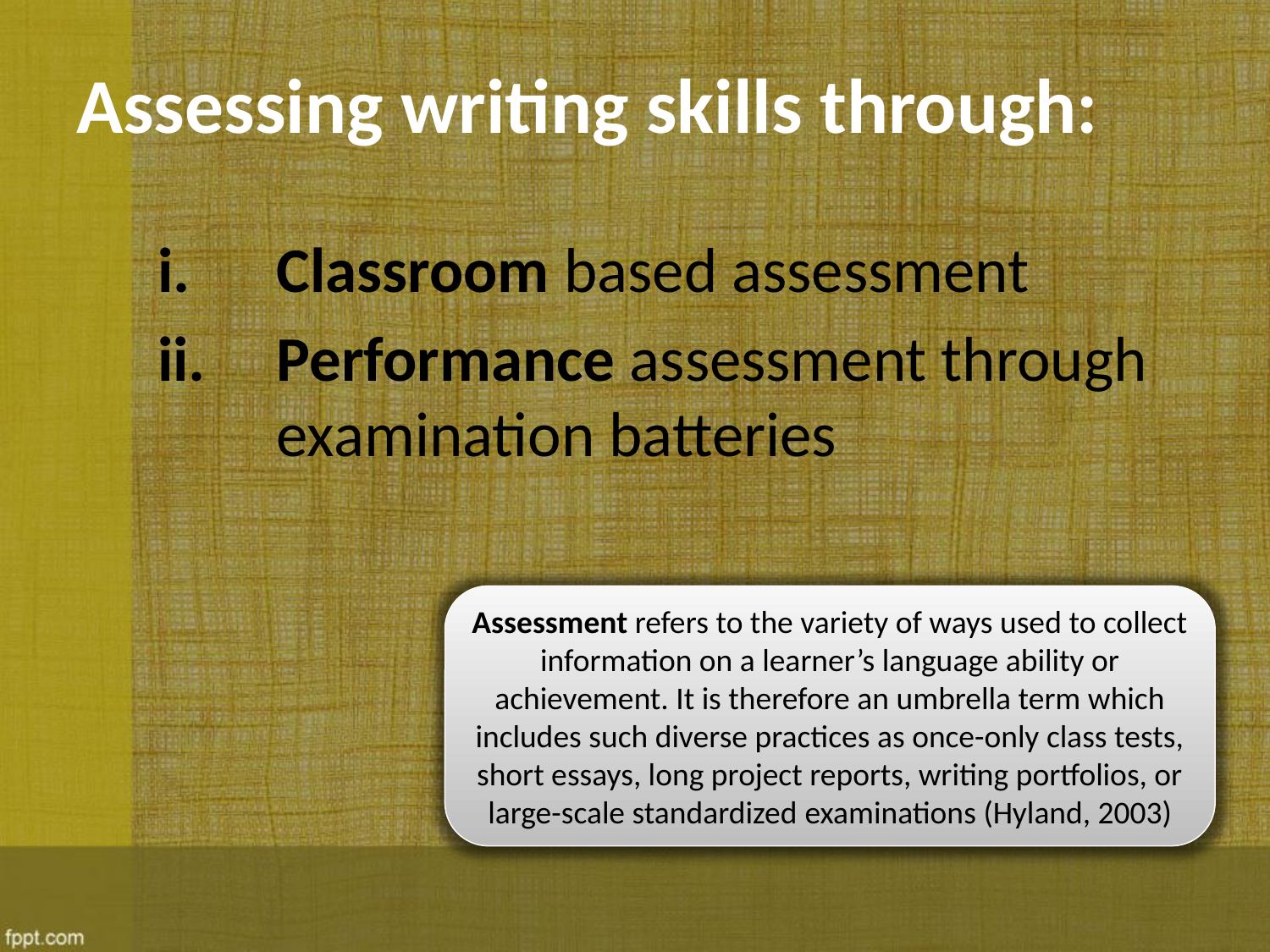

# Assessing writing skills through:
Classroom based assessment
Performance assessment through examination batteries
Assessment refers to the variety of ways used to collect information on a learner’s language ability or achievement. It is therefore an umbrella term which includes such diverse practices as once-only class tests, short essays, long project reports, writing portfolios, or large-scale standardized examinations (Hyland, 2003)